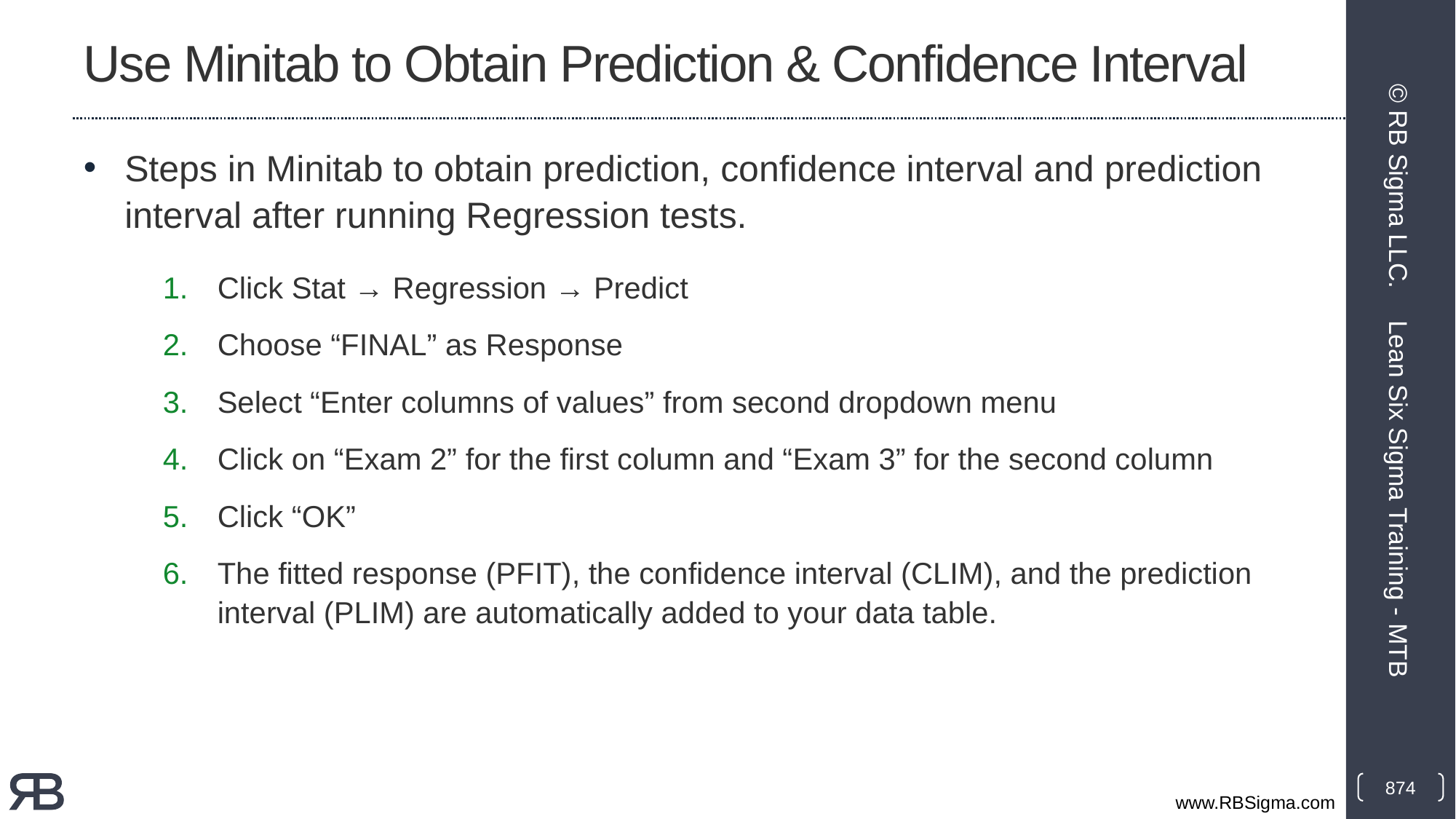

# Use Minitab to Obtain Prediction & Confidence Interval
Steps in Minitab to obtain prediction, confidence interval and prediction interval after running Regression tests.
Click Stat → Regression → Predict
Choose “FINAL” as Response
Select “Enter columns of values” from second dropdown menu
Click on “Exam 2” for the first column and “Exam 3” for the second column
Click “OK”
The fitted response (PFIT), the confidence interval (CLIM), and the prediction interval (PLIM) are automatically added to your data table.

© RB Sigma LLC.
Lean Six Sigma Training - MTB
874